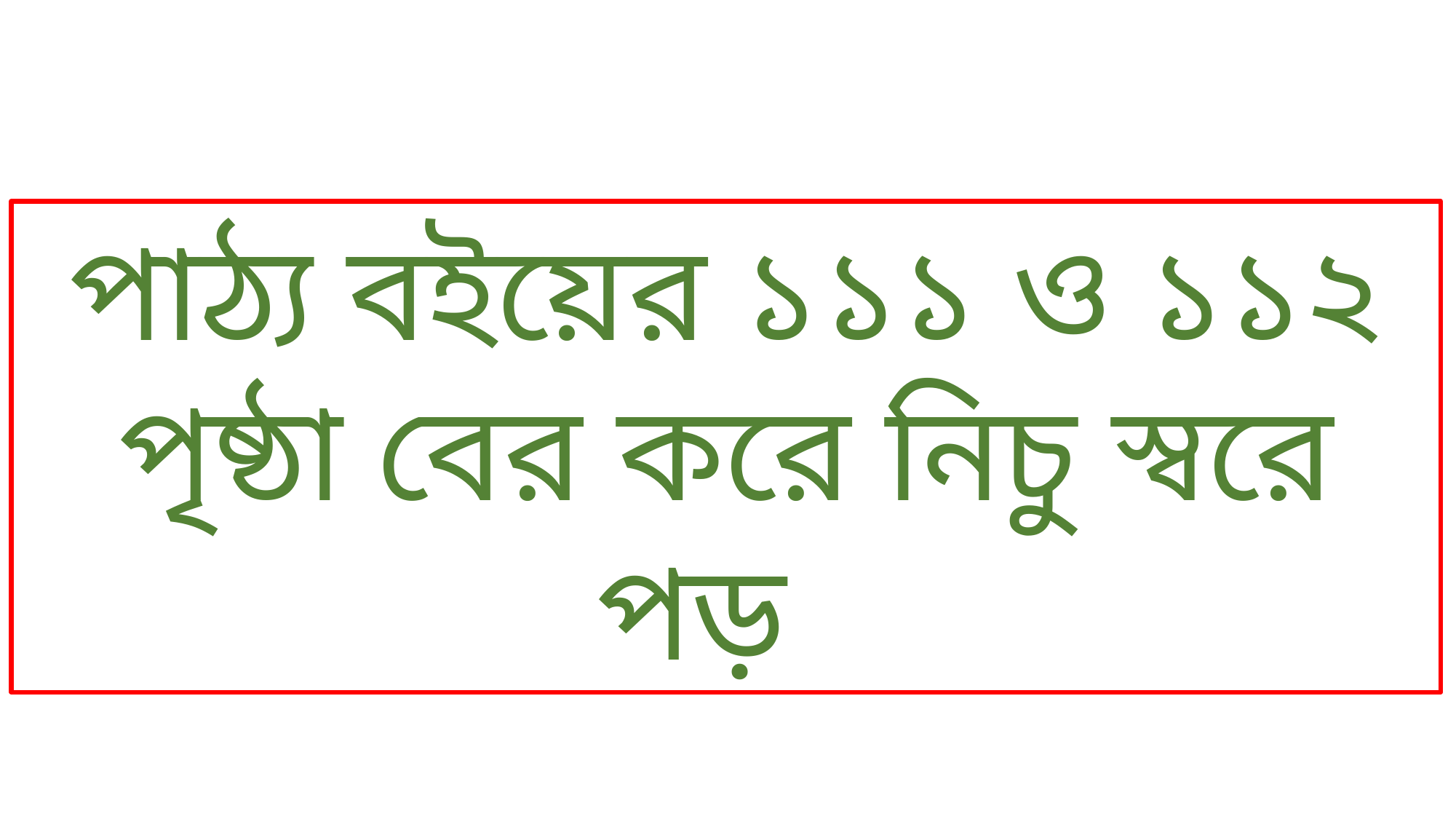

পাঠ্য বইয়ের ১১১ ও ১১২ পৃষ্ঠা বের করে নিচু স্বরে পড়